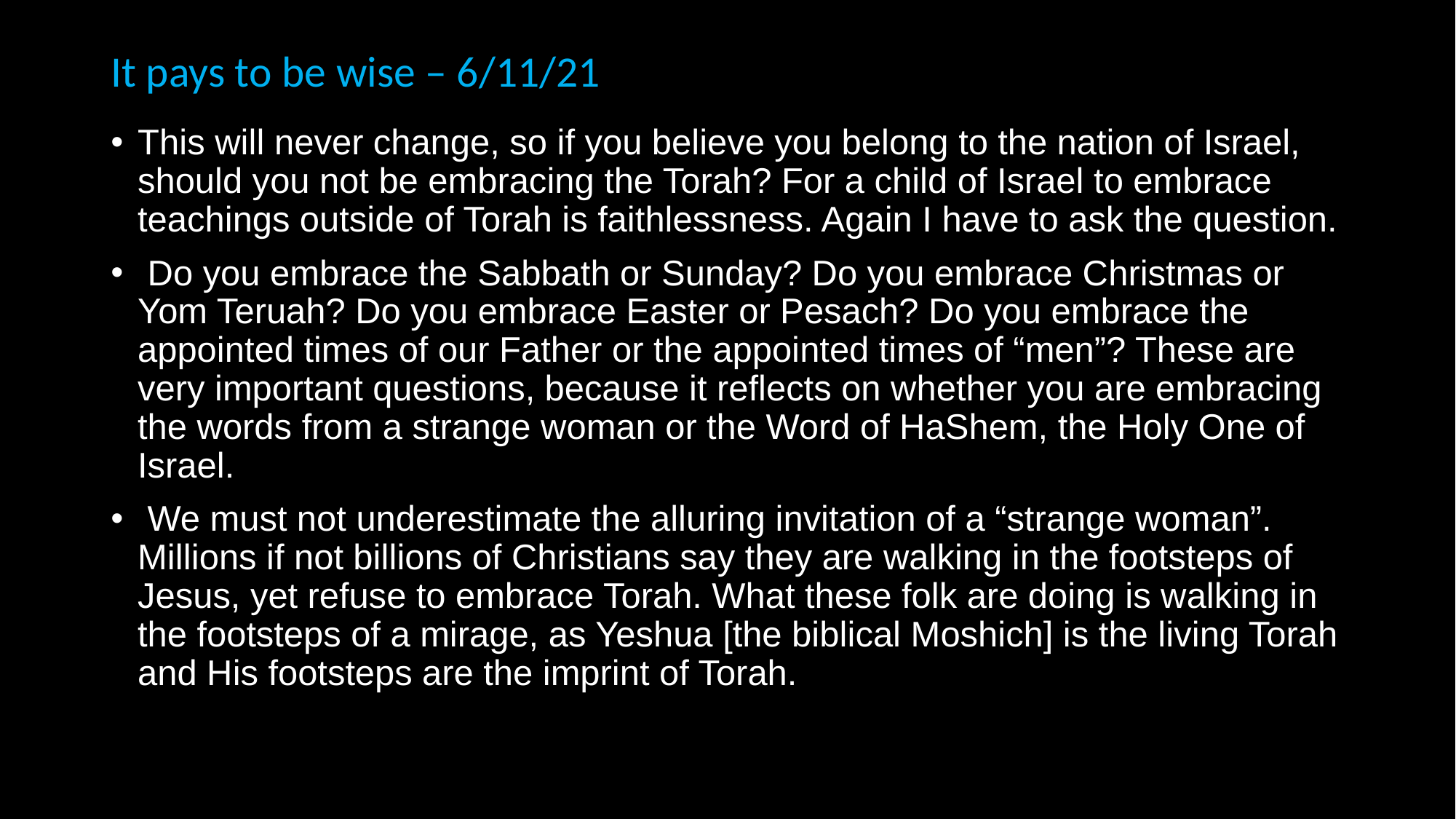

# It pays to be wise – 6/11/21
This will never change, so if you believe you belong to the nation of Israel, should you not be embracing the Torah? For a child of Israel to embrace teachings outside of Torah is faithlessness. Again I have to ask the question.
 Do you embrace the Sabbath or Sunday? Do you embrace Christmas or Yom Teruah? Do you embrace Easter or Pesach? Do you embrace the appointed times of our Father or the appointed times of “men”? These are very important questions, because it reflects on whether you are embracing the words from a strange woman or the Word of HaShem, the Holy One of Israel.
 We must not underestimate the alluring invitation of a “strange woman”. Millions if not billions of Christians say they are walking in the footsteps of Jesus, yet refuse to embrace Torah. What these folk are doing is walking in the footsteps of a mirage, as Yeshua [the biblical Moshich] is the living Torah and His footsteps are the imprint of Torah.